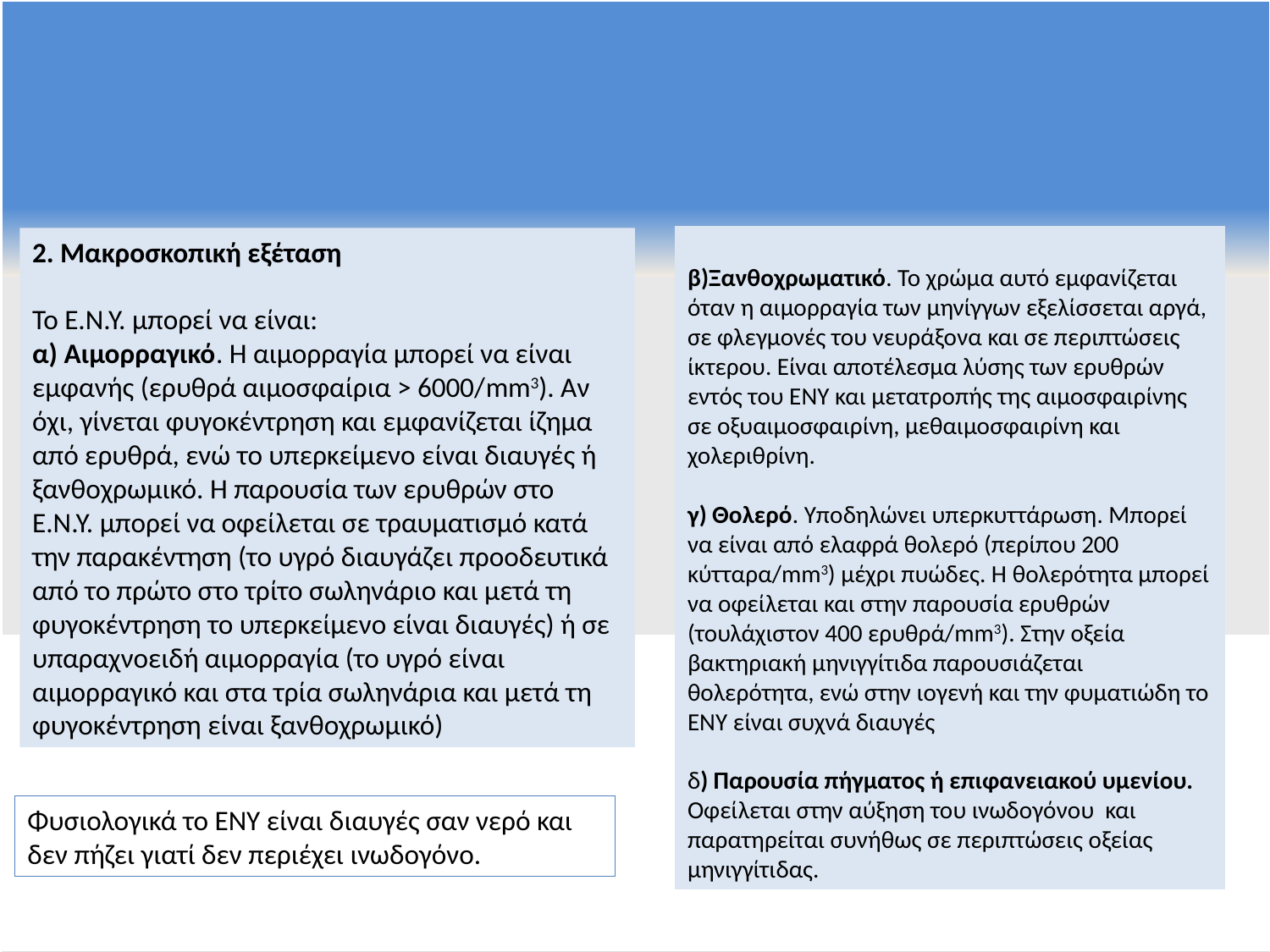

β)Ξανθοχρωματικό. Το χρώμα αυτό εμφανίζεται όταν η αιμορραγία των μηνίγγων εξελίσσεται αργά, σε φλεγμονές του νευράξονα και σε περιπτώσεις ίκτερου. Είναι αποτέλεσμα λύσης των ερυθρών εντός του ΕΝΥ και μετατροπής της αιμοσφαιρίνης σε οξυαιμοσφαιρίνη, μεθαιμοσφαιρίνη και χολεριθρίνη.

γ) Θολερό. Υποδηλώνει υπερκυττάρωση. Μπορεί να είναι από ελαφρά θολερό (περίπου 200 κύτταρα/mm3) μέχρι πυώδες. Η θολερότητα μπορεί να οφείλεται και στην παρουσία ερυθρών (τουλάχιστον 400 ερυθρά/mm3). Στην οξεία βακτηριακή μηνιγγίτιδα παρουσιάζεται θολερότητα, ενώ στην ιογενή και την φυματιώδη το ΕΝΥ είναι συχνά διαυγές

δ) Παρουσία πήγματος ή επιφανειακού υμενίου. Οφείλεται στην αύξηση του ινωδογόνου  και παρατηρείται συνήθως σε περιπτώσεις οξείας μηνιγγίτιδας.
2. Μακροσκοπική εξέταση

Το Ε.Ν.Υ. μπορεί να είναι:
α) Αιμορραγικό. Η αιμορραγία μπορεί να είναι εμφανής (ερυθρά αιμοσφαίρια > 6000/mm3). Αν όχι, γίνεται φυγοκέντρηση και εμφανίζεται ίζημα από ερυθρά, ενώ το υπερκείμενο είναι διαυγές ή ξανθοχρωμικό. Η παρουσία των ερυθρών στο Ε.Ν.Υ. μπορεί να οφείλεται σε τραυματισμό κατά την παρακέντηση (το υγρό διαυγάζει προοδευτικά από το πρώτο στο τρίτο σωληνάριο και μετά τη φυγοκέντρηση το υπερκείμενο είναι διαυγές) ή σε υπαραχνοειδή αιμορραγία (το υγρό είναι αιμορραγικό και στα τρία σωληνάρια και μετά τη φυγοκέντρηση είναι ξανθοχρωμικό)
Φυσιολογικά το ΕΝΥ είναι διαυγές σαν νερό και δεν πήζει γιατί δεν περιέχει ινωδογόνο.